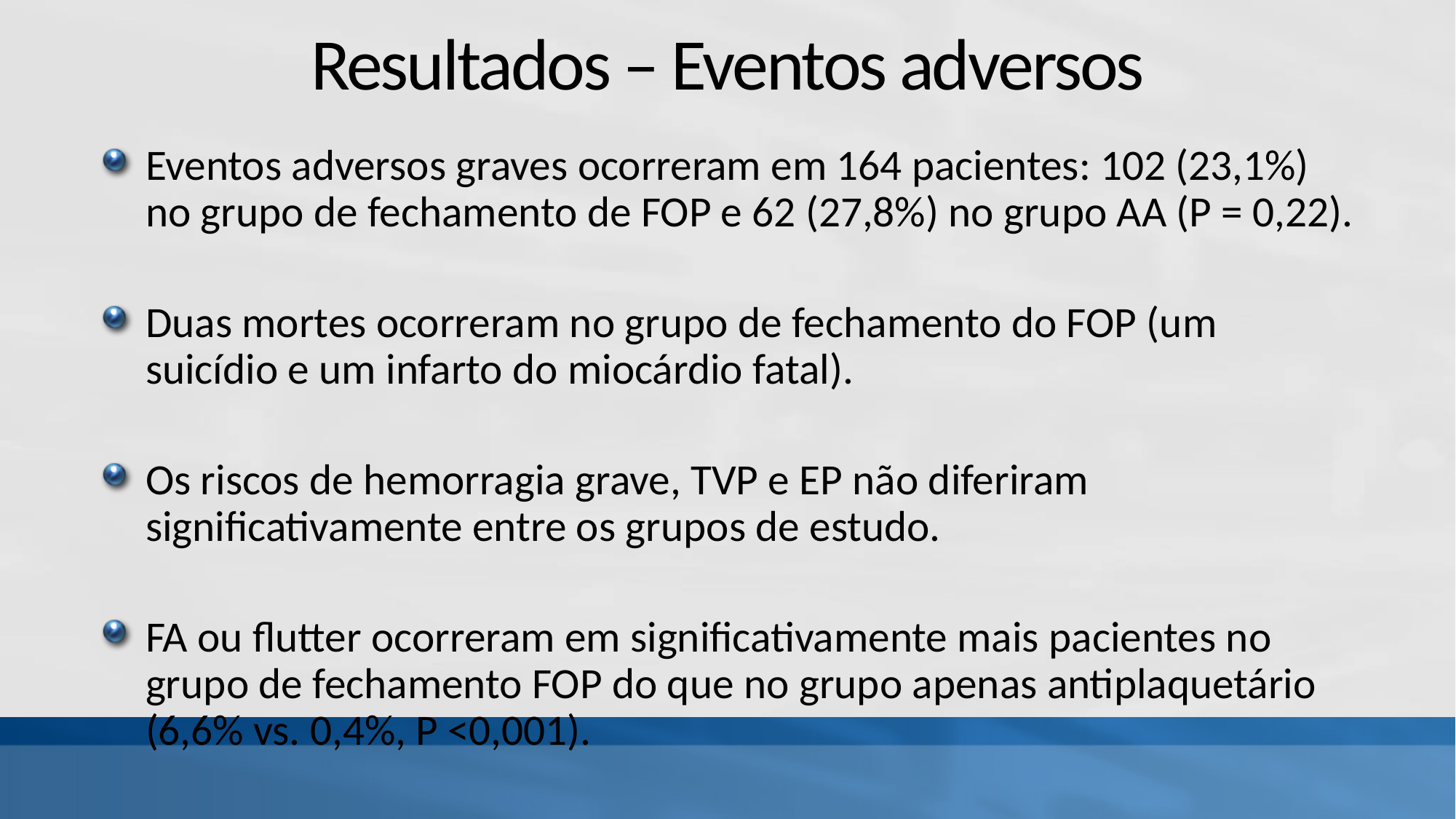

# Resultados – Eventos adversos
Eventos adversos graves ocorreram em 164 pacientes: 102 (23,1%) no grupo de fechamento de FOP e 62 (27,8%) no grupo AA (P = 0,22).

Duas mortes ocorreram no grupo de fechamento do FOP (um suicídio e um infarto do miocárdio fatal).

Os riscos de hemorragia grave, TVP e EP não diferiram significativamente entre os grupos de estudo.

FA ou flutter ocorreram em significativamente mais pacientes no grupo de fechamento FOP do que no grupo apenas antiplaquetário (6,6% vs. 0,4%, P <0,001).